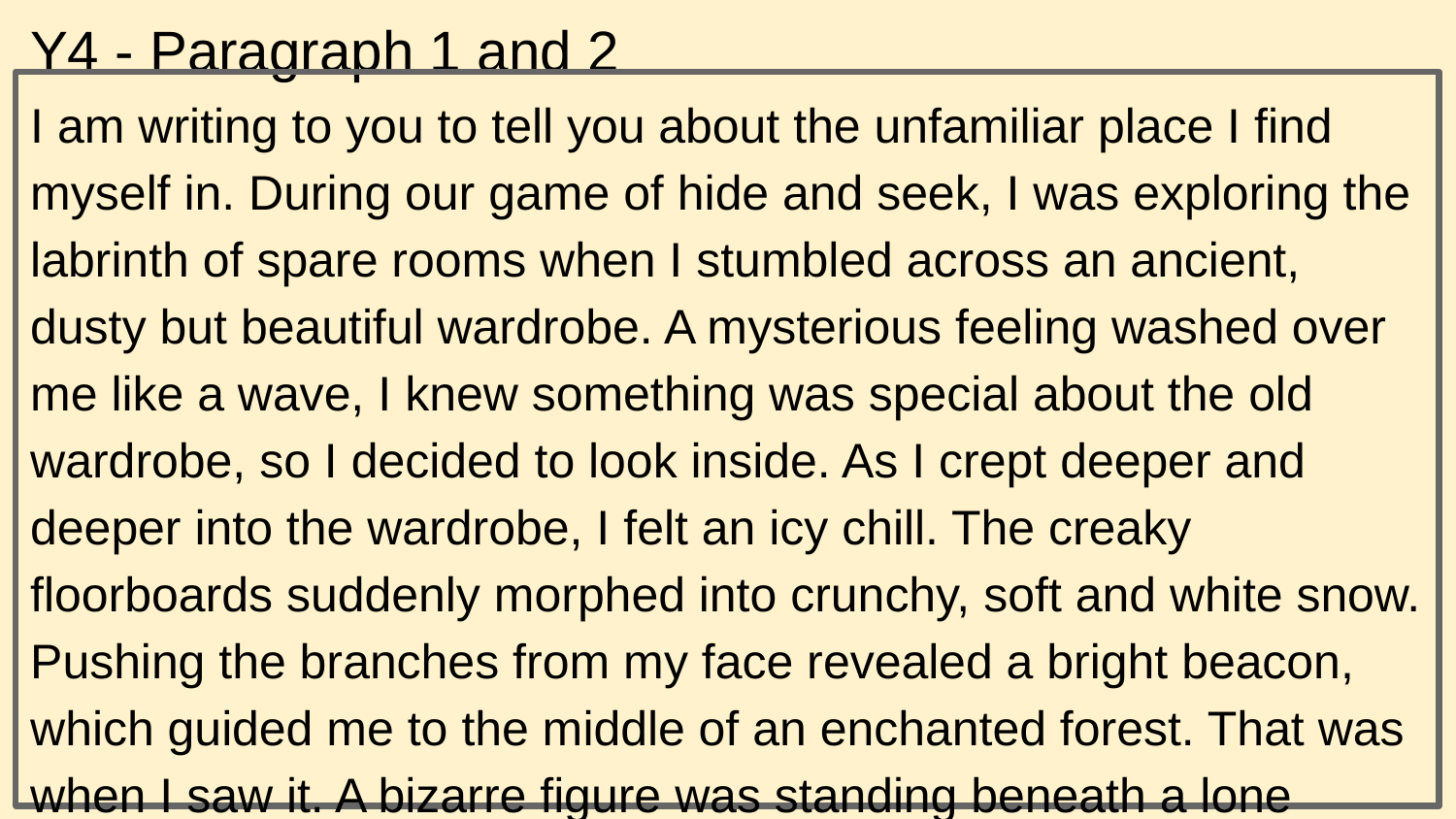

# Y4 - Paragraph 1 and 2
I am writing to you to tell you about the unfamiliar place I find myself in. During our game of hide and seek, I was exploring the labrinth of spare rooms when I stumbled across an ancient, dusty but beautiful wardrobe. A mysterious feeling washed over me like a wave, I knew something was special about the old wardrobe, so I decided to look inside. As I crept deeper and deeper into the wardrobe, I felt an icy chill. The creaky floorboards suddenly morphed into crunchy, soft and white snow. Pushing the branches from my face revealed a bright beacon, which guided me to the middle of an enchanted forest. That was when I saw it. A bizarre figure was standing beneath a lone lamppost, I knew I had to make contact.